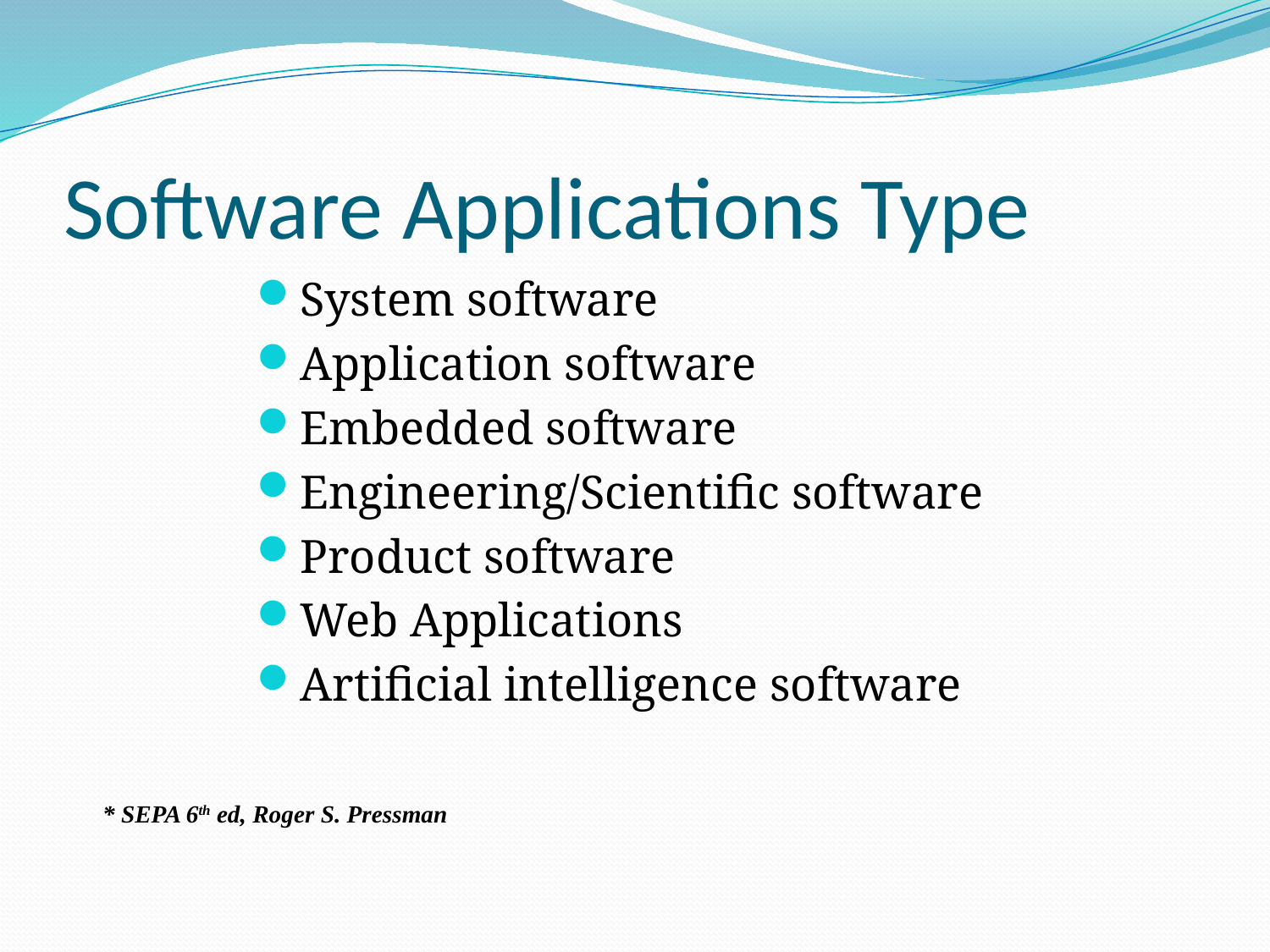

# Software Applications Type
System software
Application software
Embedded software
Engineering/Scientific software
Product software
Web Applications
Artificial intelligence software
* SEPA 6th ed, Roger S. Pressman